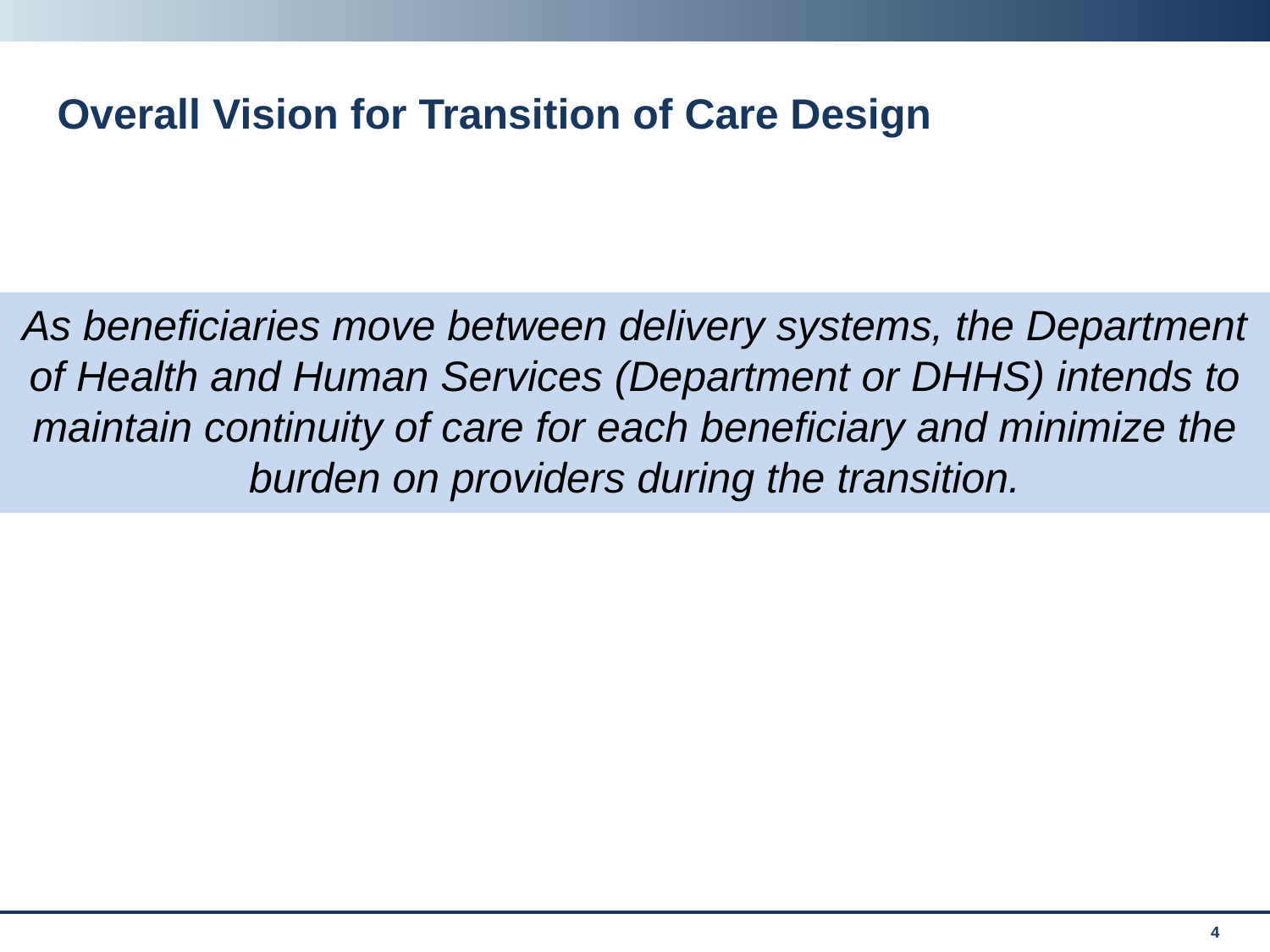

# Overall Vision for Transition of Care Design
As beneficiaries move between delivery systems, the Department of Health and Human Services (Department or DHHS) intends to maintain continuity of care for each beneficiary and minimize the burden on providers during the transition.